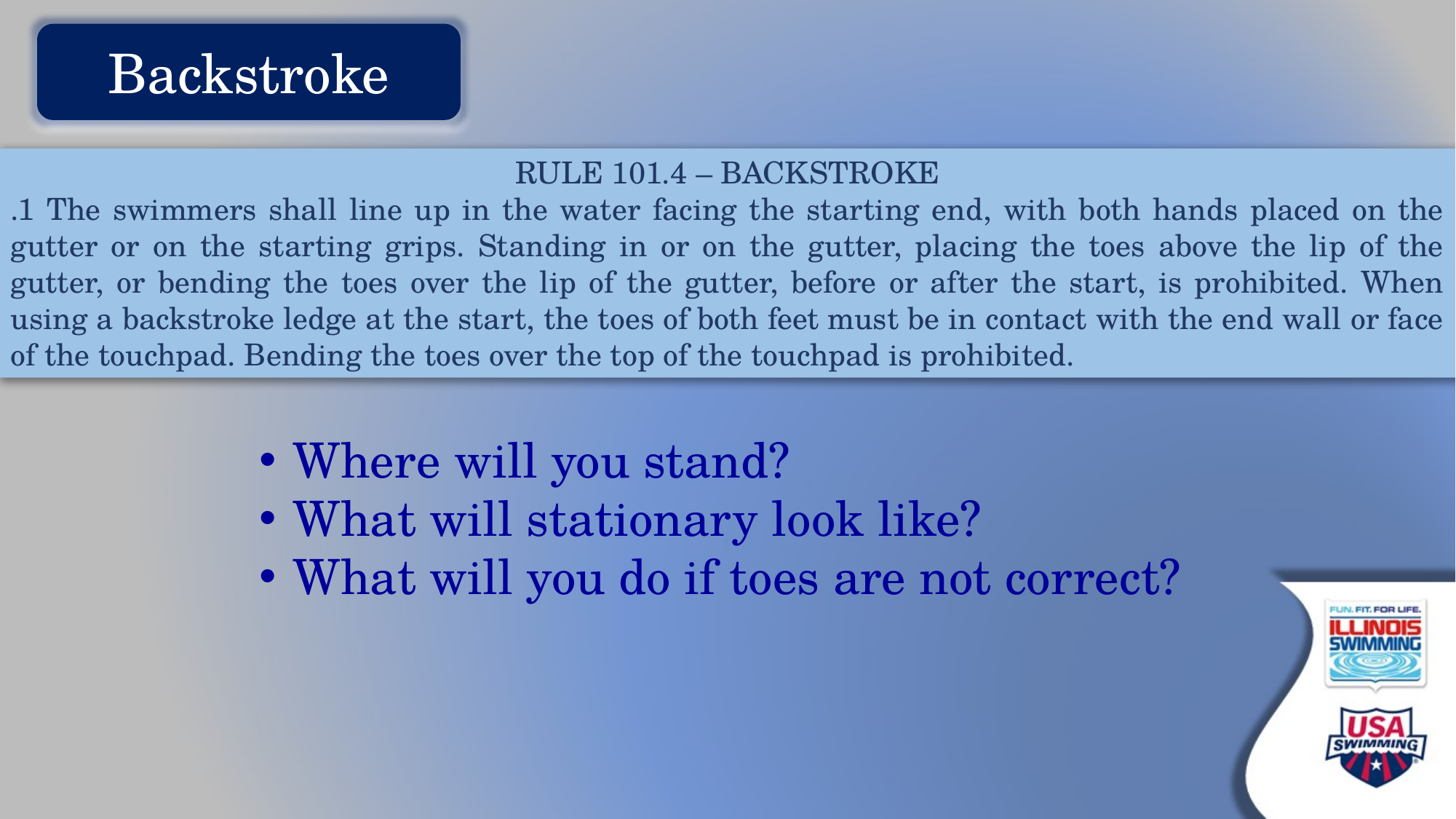

Backstroke
RULE 101.4 – BACKSTROKE
.1 The swimmers shall line up in the water facing the starting end, with both hands placed on the gutter or on the starting grips. Standing in or on the gutter, placing the toes above the lip of the gutter, or bending the toes over the lip of the gutter, before or after the start, is prohibited. When using a backstroke ledge at the start, the toes of both feet must be in contact with the end wall or face of the touchpad. Bending the toes over the top of the touchpad is prohibited.
Where will you stand?
What will stationary look like?
What will you do if toes are not correct?